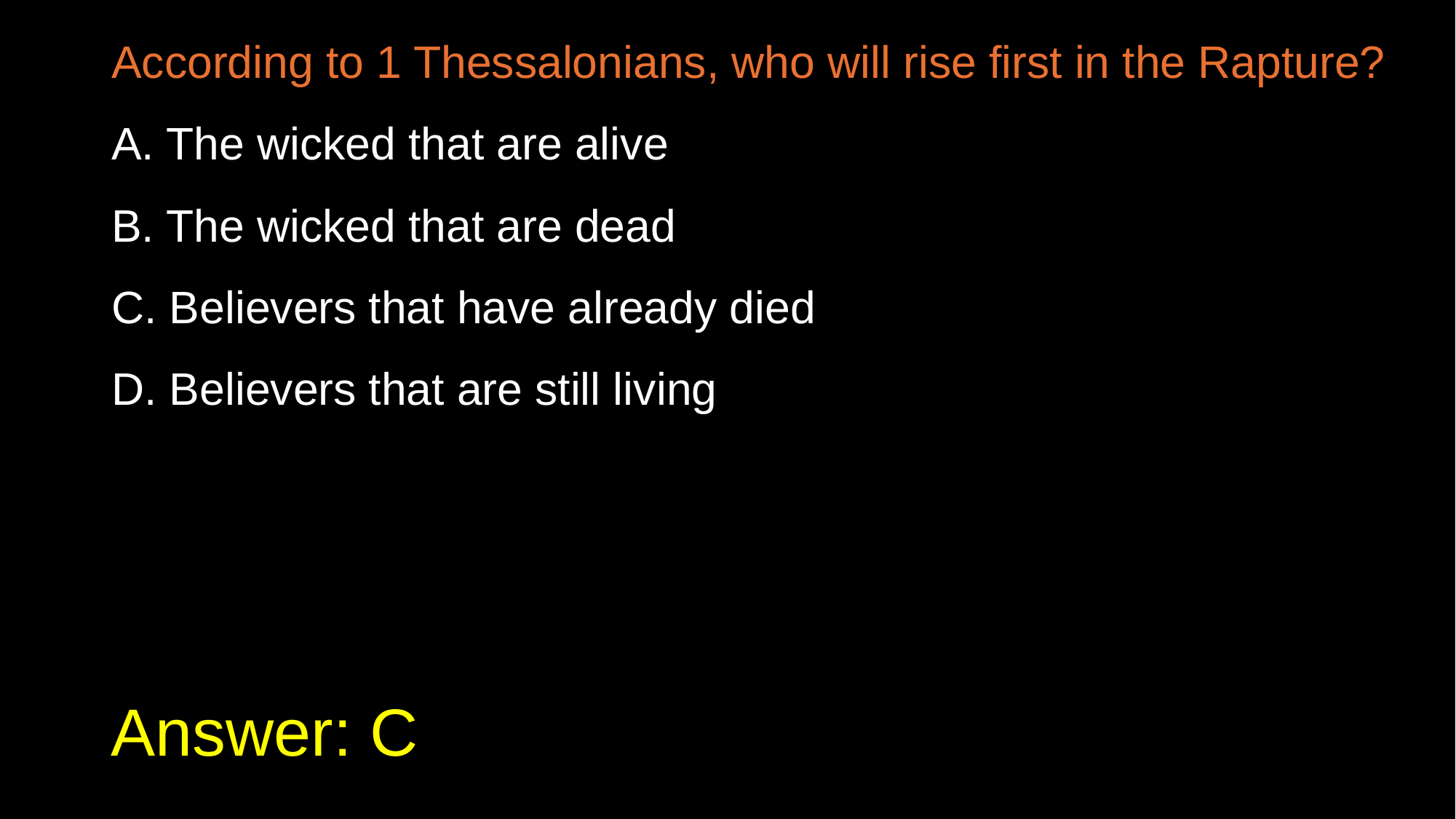

According to 1 Thessalonians, who will rise first in the Rapture?
A. The wicked that are alive
B. The wicked that are dead
C. Believers that have already died
D. Believers that are still living
# Answer: C